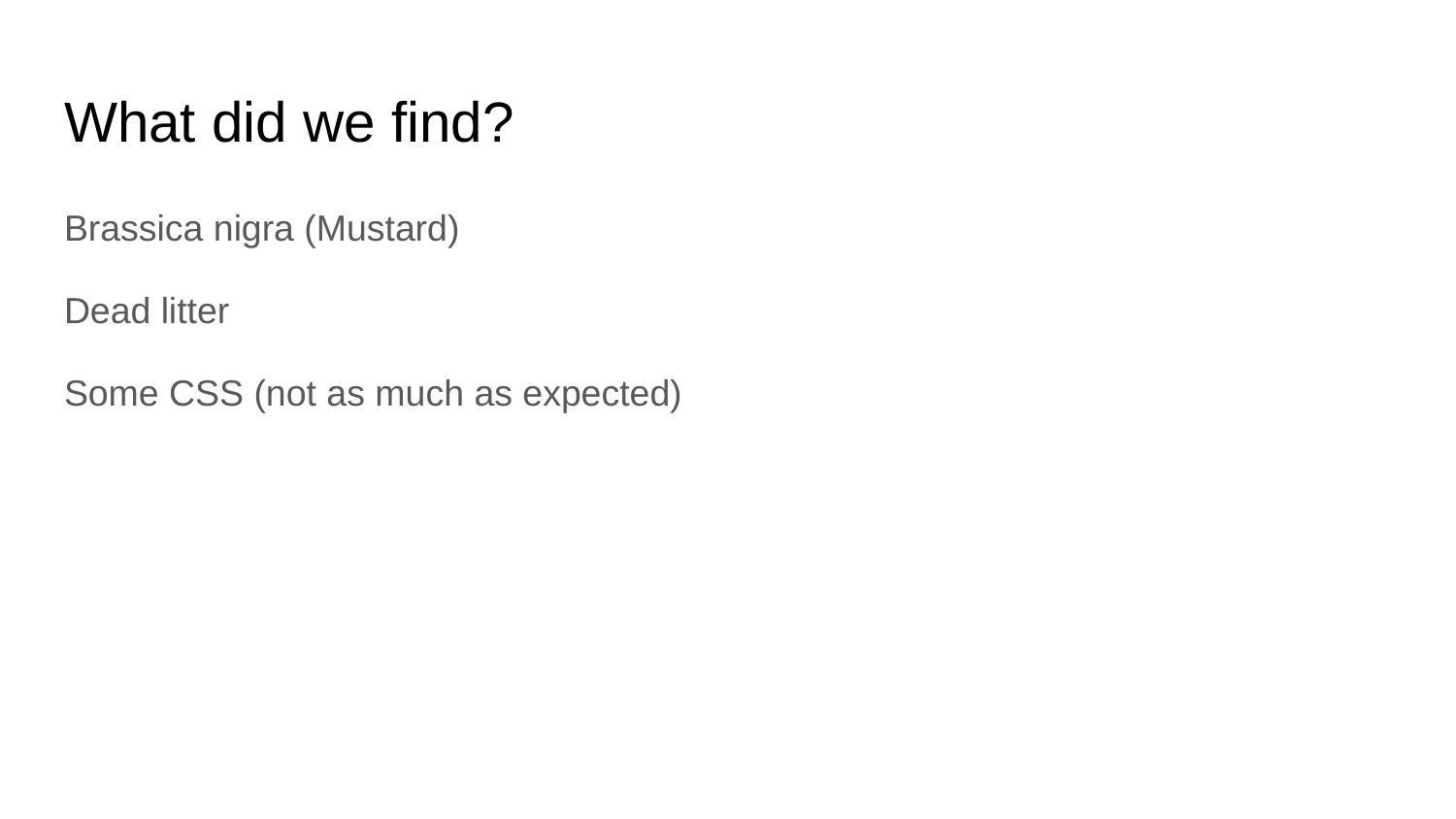

# What did we find?
Brassica nigra (Mustard)
Dead litter
Some CSS (not as much as expected)